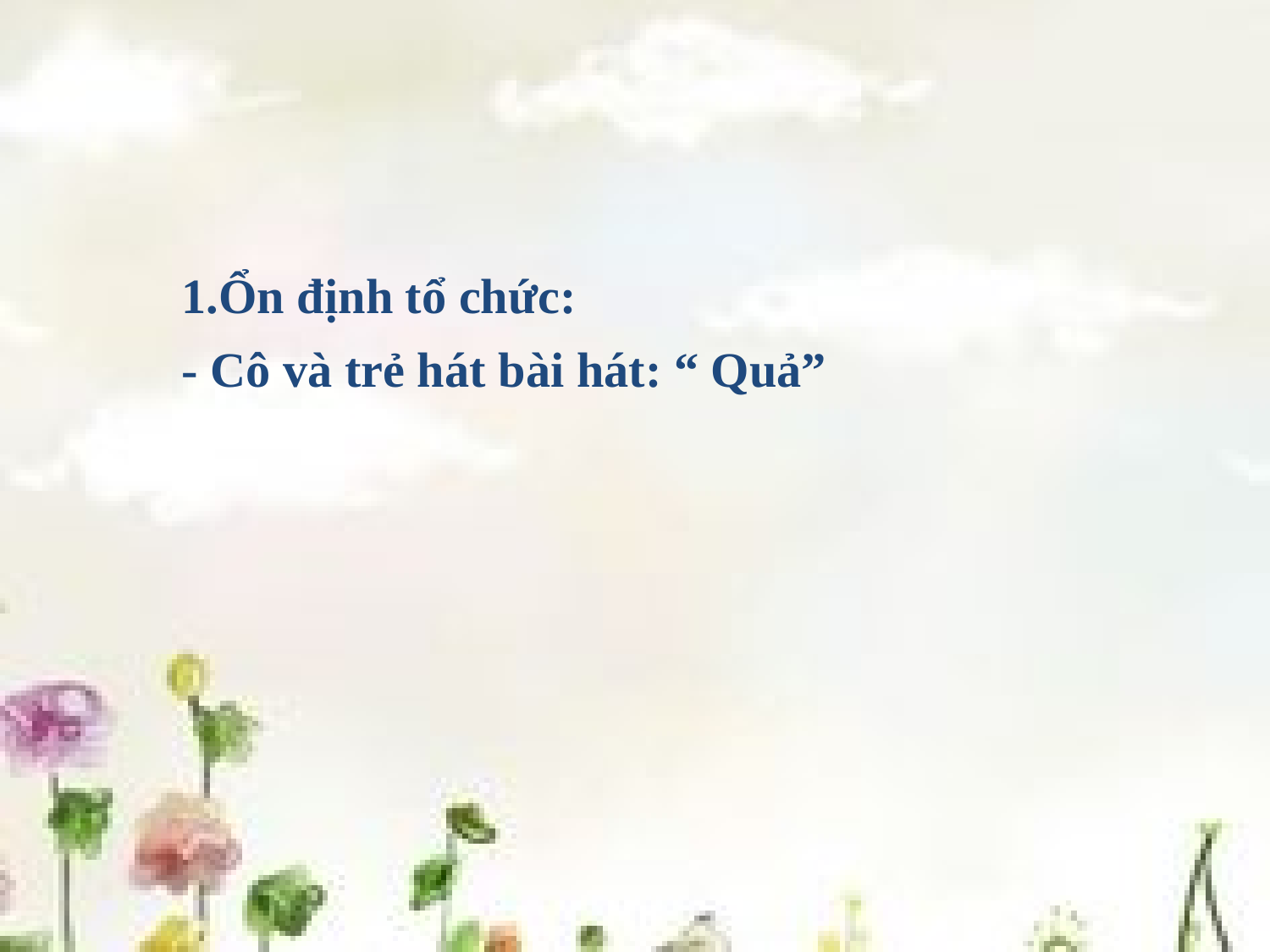

1.Ổn định tổ chức:
- Cô và trẻ hát bài hát: “ Quả”